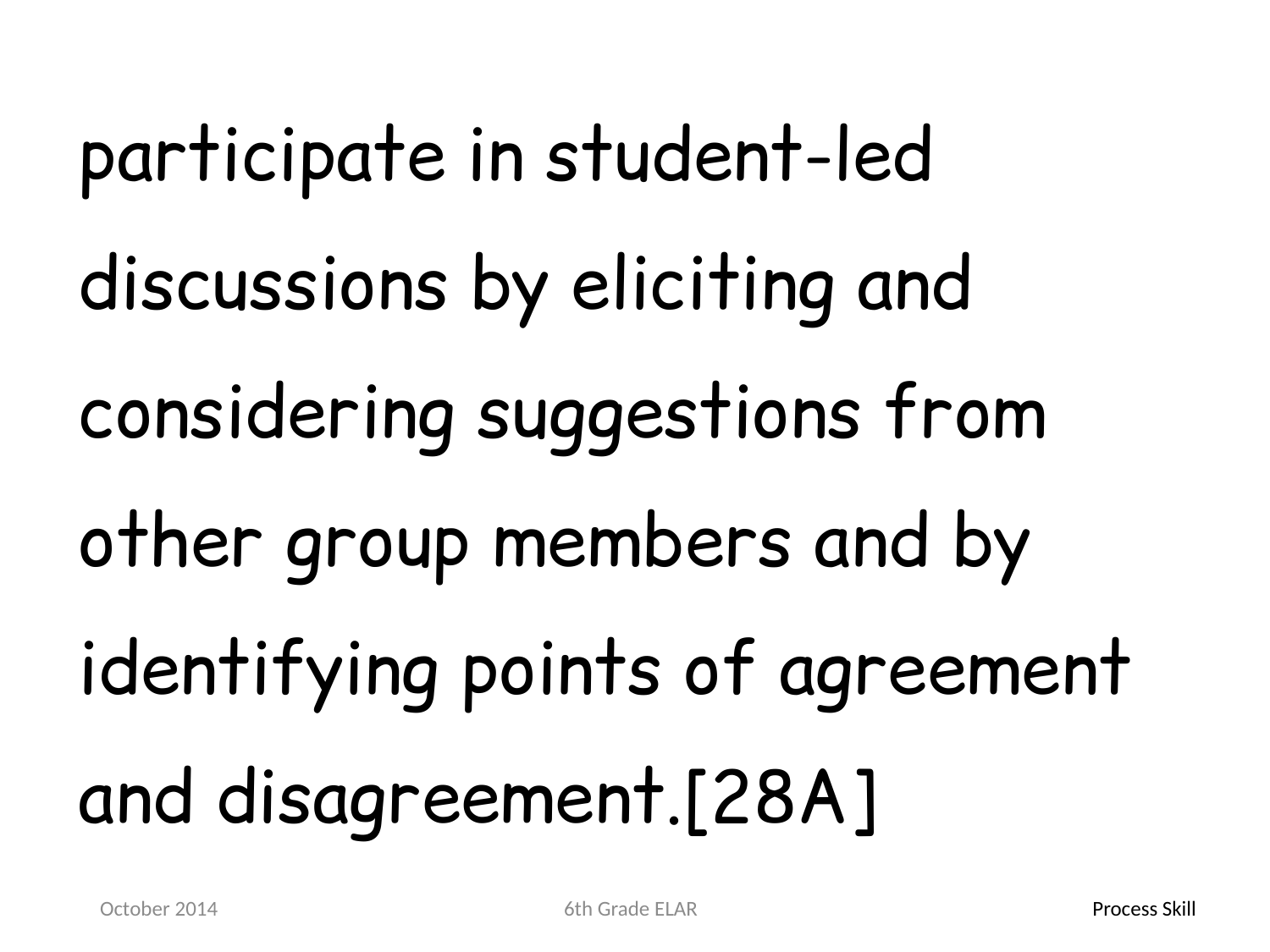

participate in student-led discussions by eliciting and considering suggestions from other group members and by identifying points of agreement and disagreement.[28A]
October 2014
6th Grade ELAR